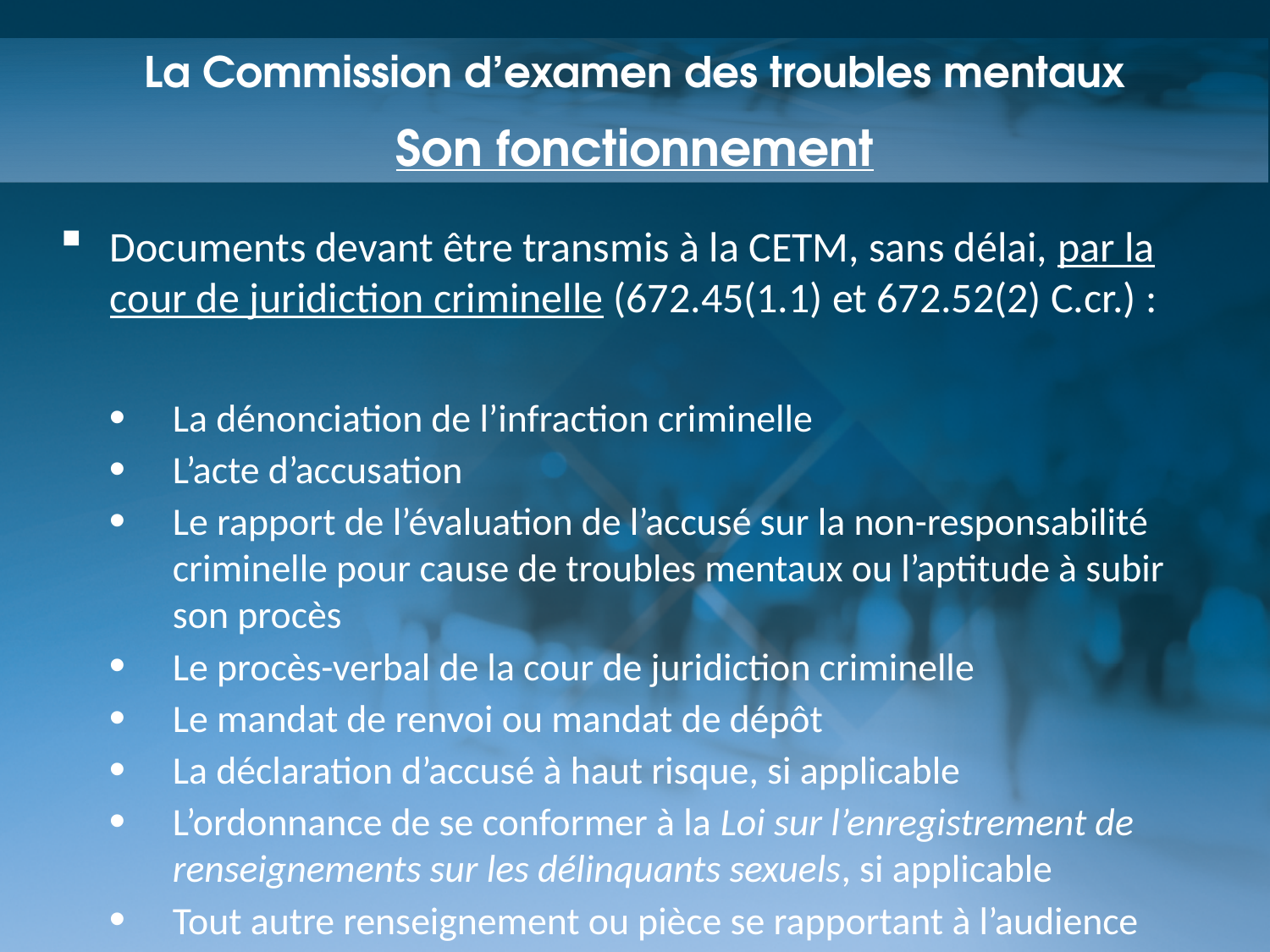

La Commission d’examen des troubles mentaux
Son fonctionnement
Documents devant être transmis à la CETM, sans délai, par la cour de juridiction criminelle (672.45(1.1) et 672.52(2) C.cr.) :
La dénonciation de l’infraction criminelle
L’acte d’accusation
Le rapport de l’évaluation de l’accusé sur la non-responsabilité criminelle pour cause de troubles mentaux ou l’aptitude à subir son procès
Le procès-verbal de la cour de juridiction criminelle
Le mandat de renvoi ou mandat de dépôt
La déclaration d’accusé à haut risque, si applicable
L’ordonnance de se conformer à la Loi sur l’enregistrement de renseignements sur les délinquants sexuels, si applicable
Tout autre renseignement ou pièce se rapportant à l’audience